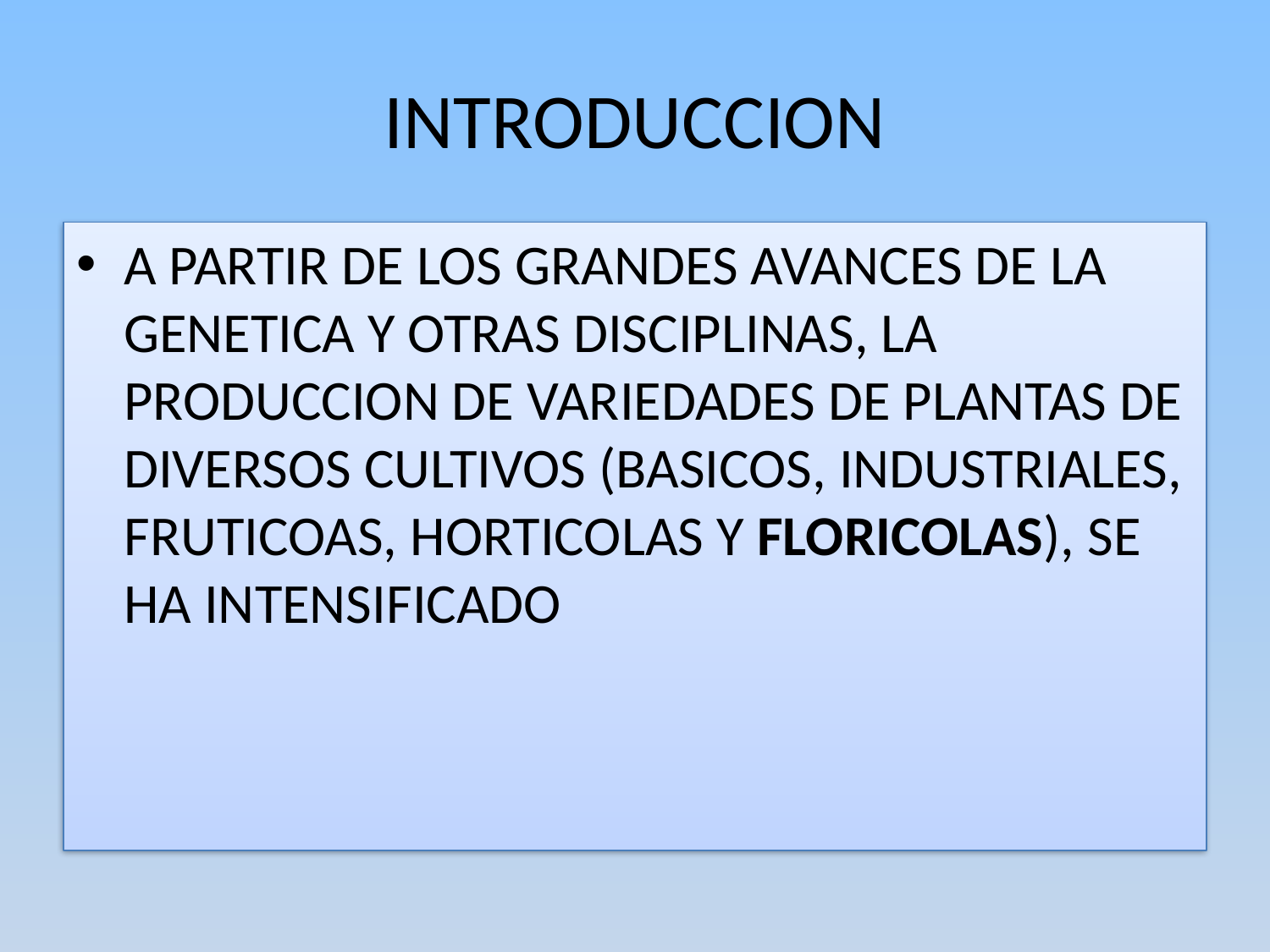

# INTRODUCCION
A PARTIR DE LOS GRANDES AVANCES DE LA GENETICA Y OTRAS DISCIPLINAS, LA PRODUCCION DE VARIEDADES DE PLANTAS DE DIVERSOS CULTIVOS (BASICOS, INDUSTRIALES, FRUTICOAS, HORTICOLAS Y FLORICOLAS), SE HA INTENSIFICADO